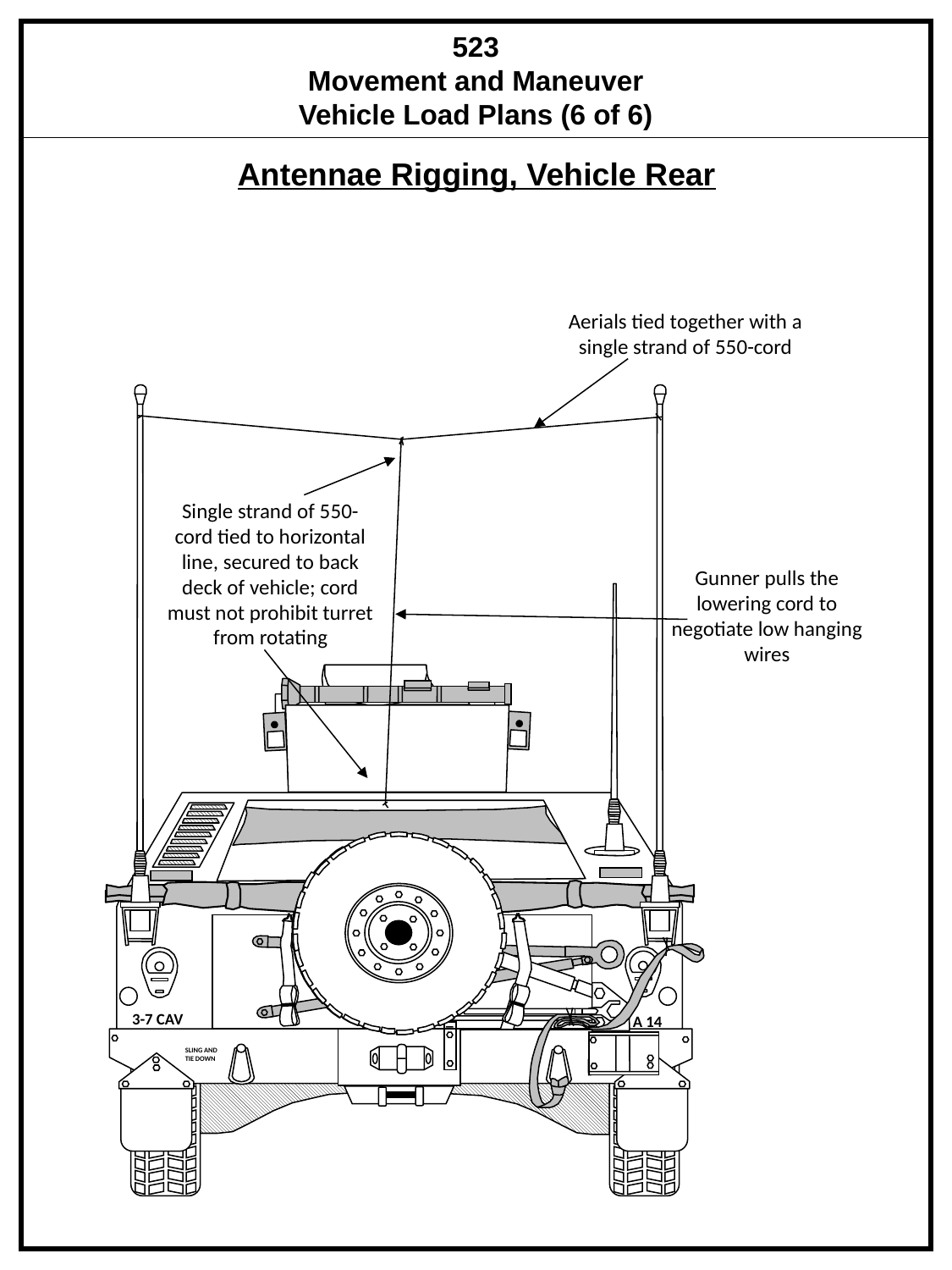

# 523 Movement and Maneuver Vehicle Load Plans (6 of 6)

Antennae Rigging, Vehicle Rear
Aerials tied together with a single strand of 550-cord

Single strand of 550-cord tied to horizontal line, secured to back deck of vehicle; cord must not prohibit turret from rotating
Gunner pulls the lowering cord to negotiate low hanging wires

3-7 CAV
A 14

SLING AND
TIE DOWN